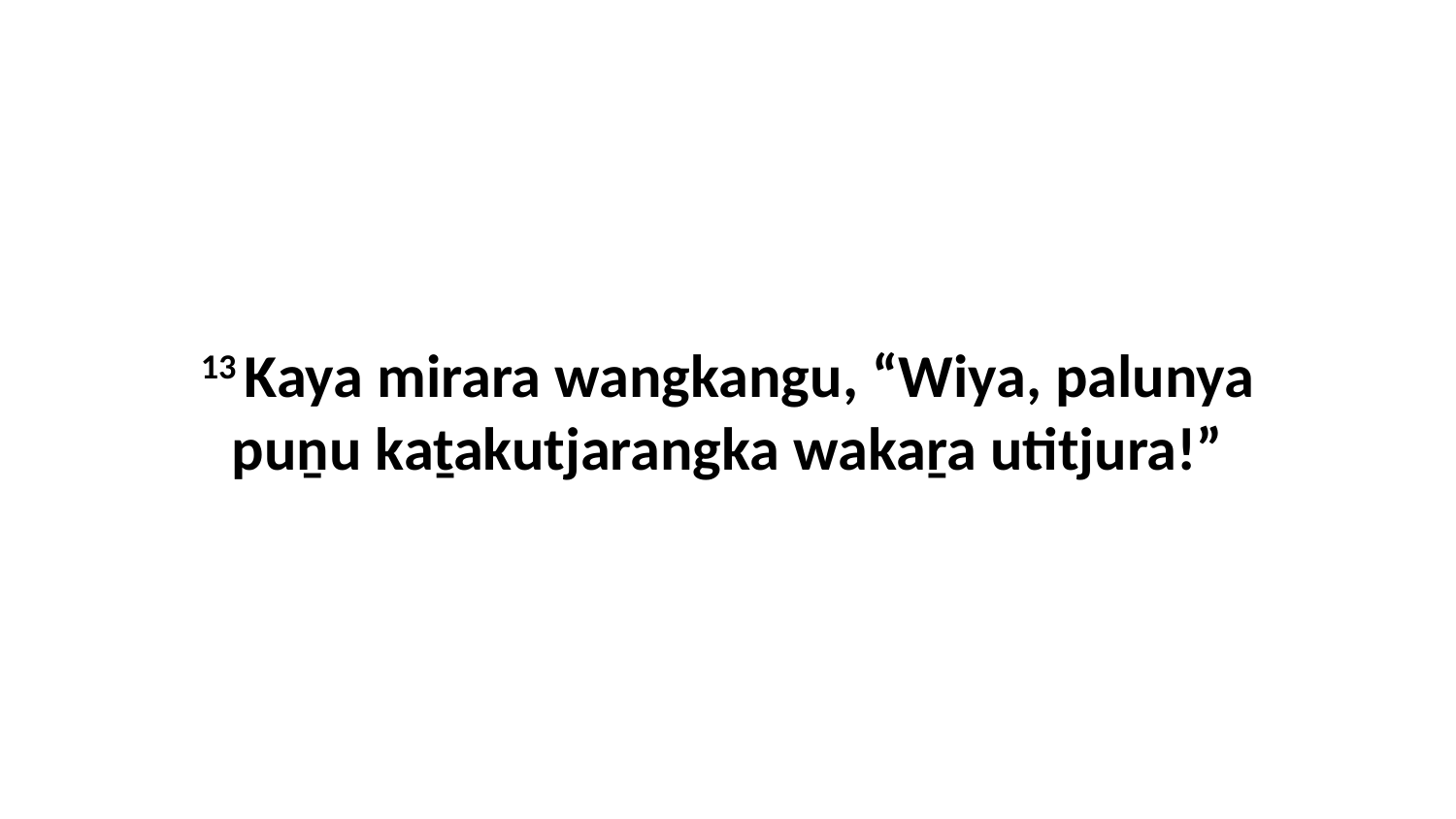

13 Kaya mirara wangkangu, “Wiya, palunya puṉu kaṯakutjarangka wakaṟa utitjura!”